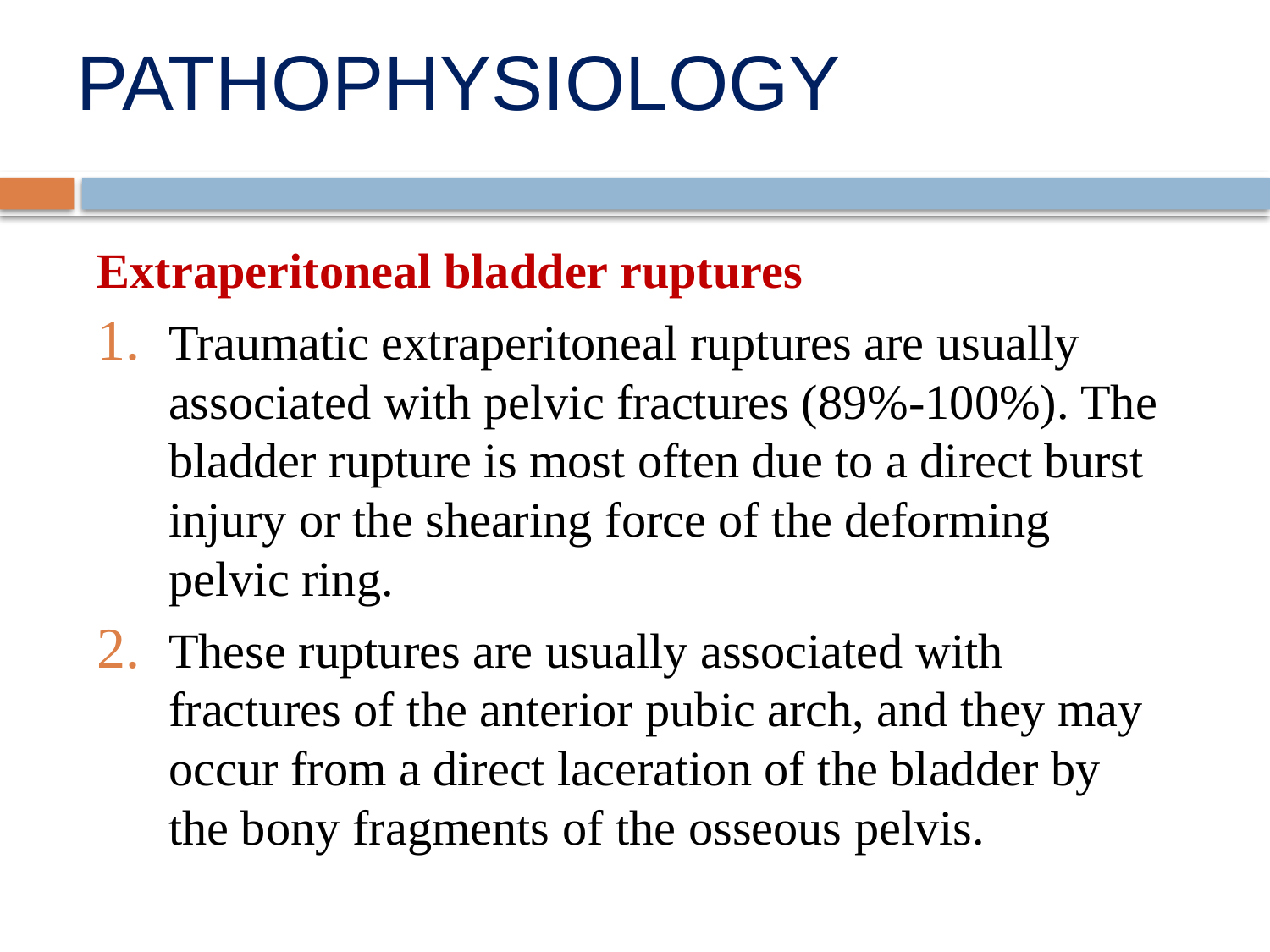

# PATHOPHYSIOLOGY
Extraperitoneal bladder ruptures
Traumatic extraperitoneal ruptures are usually associated with pelvic fractures (89%-100%). The bladder rupture is most often due to a direct burst injury or the shearing force of the deforming pelvic ring.
These ruptures are usually associated with fractures of the anterior pubic arch, and they may occur from a direct laceration of the bladder by the bony fragments of the osseous pelvis.